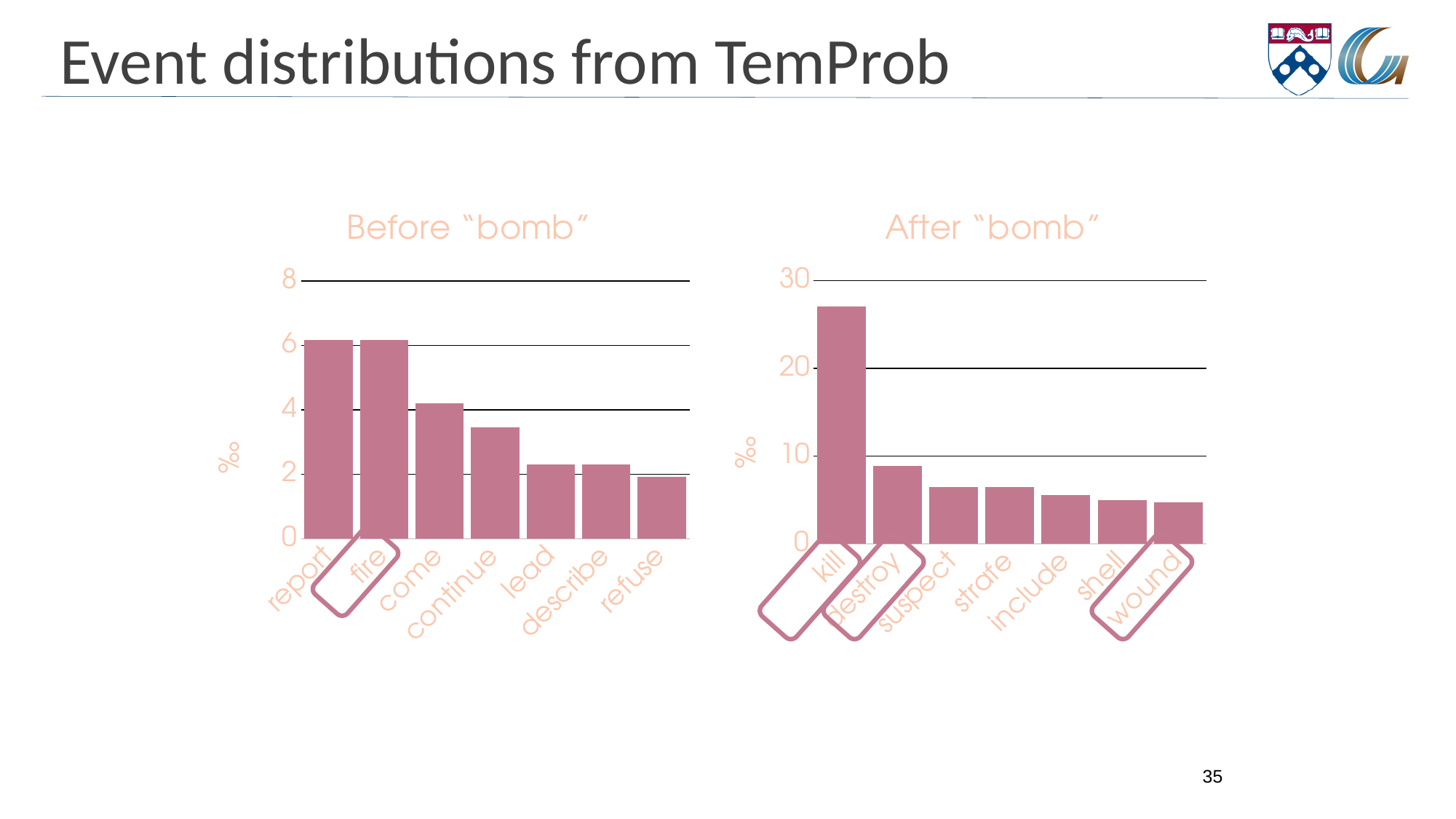

# Event distributions from TemProb

### Chart: Before “bomb”

| Category | Before bomb |
|---|---|
| report | 6.158019887168884 |
| fire | 6.158019887168884 |
| come | 4.211232157997035 |
| continue | 3.447865276103125 |
| lead | 2.311173210602129 |
| describe | 2.311173210602129 |
| refuse | 1.911245796632637 |

### Chart: After “bomb”

| Category | After "bomb" |
|---|---|
| kill | 27.05184686635042 |
| destroy | 8.826471039726725 |
| suspect | 6.473748318289405 |
| strafe | 6.473748318289405 |
| include | 5.572006814919987 |
| shell | 4.991593906910217 |
| wound | 4.700906107583276 |

35